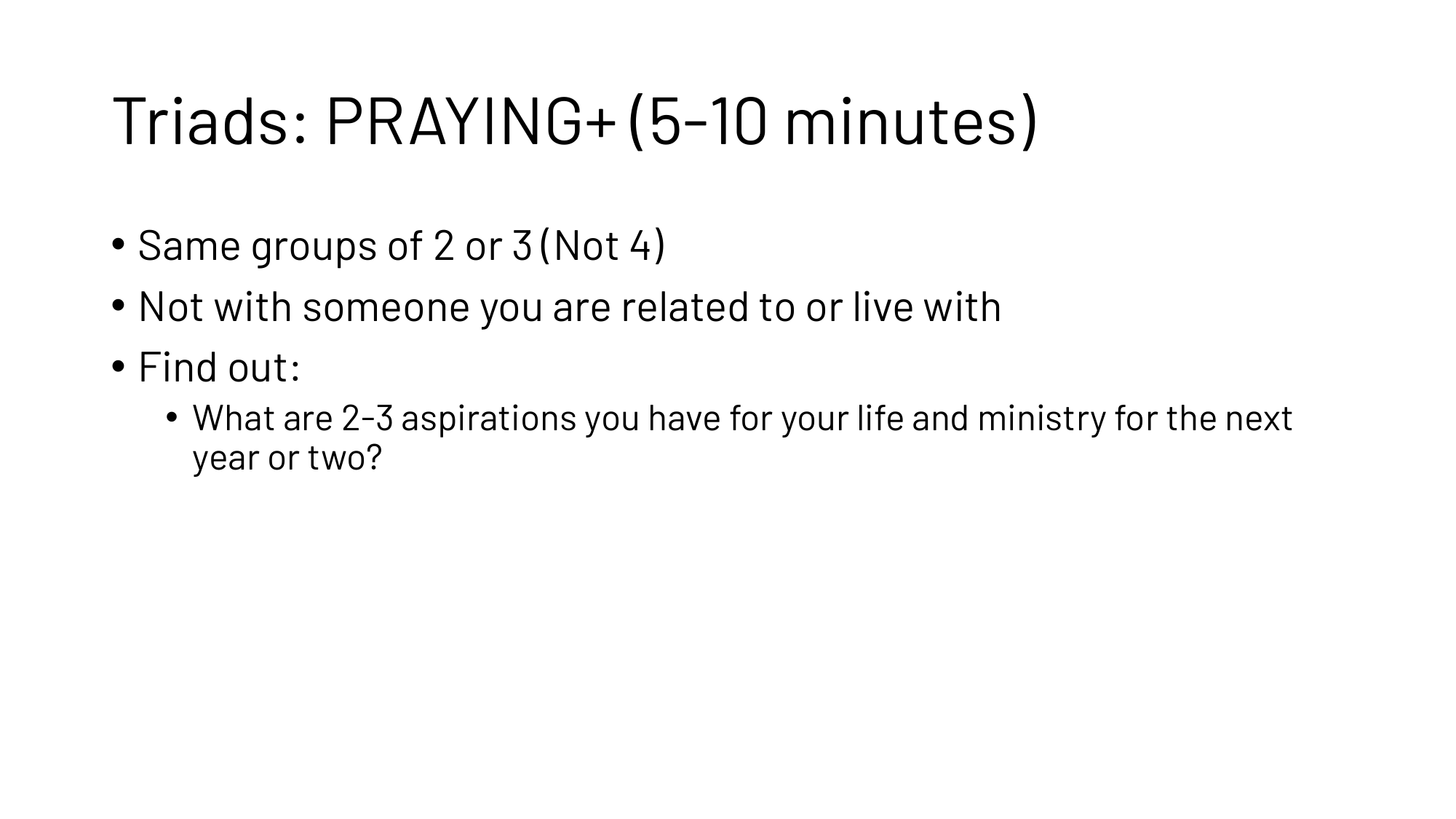

# Triads: PRAYING+ (5-10 minutes)
Same groups of 2 or 3 (Not 4)
Not with someone you are related to or live with
Find out:
What are 2-3 aspirations you have for your life and ministry for the next year or two?